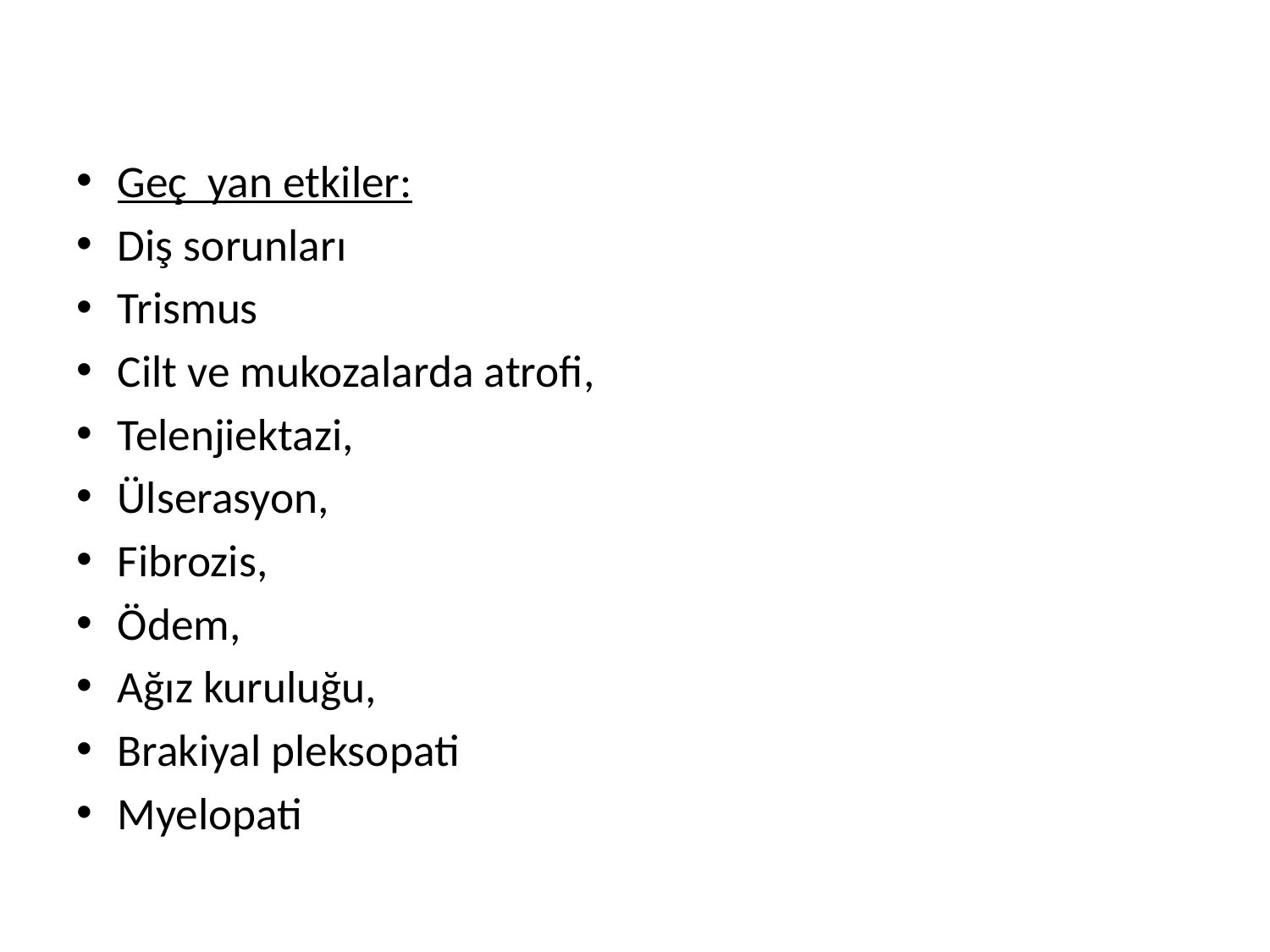

#
Geç  yan etkiler:
Diş sorunları
Trismus
Cilt ve mukozalarda atrofi,
Telenjiektazi,
Ülserasyon,
Fibrozis,
Ödem,
Ağız kuruluğu,
Brakiyal pleksopati
Myelopati